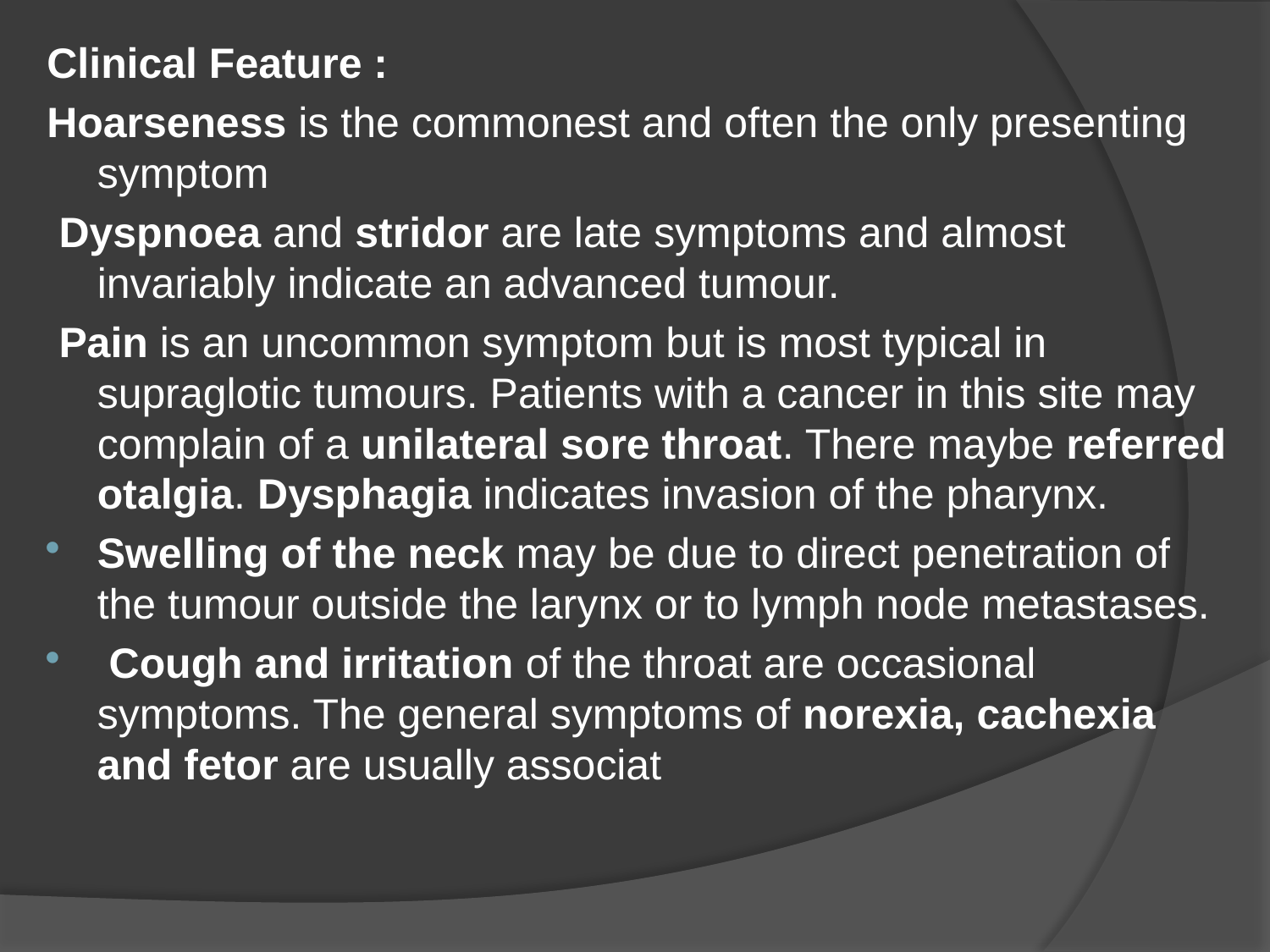

Clinical Feature :
Hoarseness is the commonest and often the only presenting symptom
 Dyspnoea and stridor are late symptoms and almost invariably indicate an advanced tumour.
 Pain is an uncommon symptom but is most typical in supraglotic tumours. Patients with a cancer in this site may complain of a unilateral sore throat. There maybe referred otalgia. Dysphagia indicates invasion of the pharynx.
Swelling of the neck may be due to direct penetration of the tumour outside the larynx or to lymph node metastases.
 Cough and irritation of the throat are occasional symptoms. The general symptoms of norexia, cachexia and fetor are usually associat